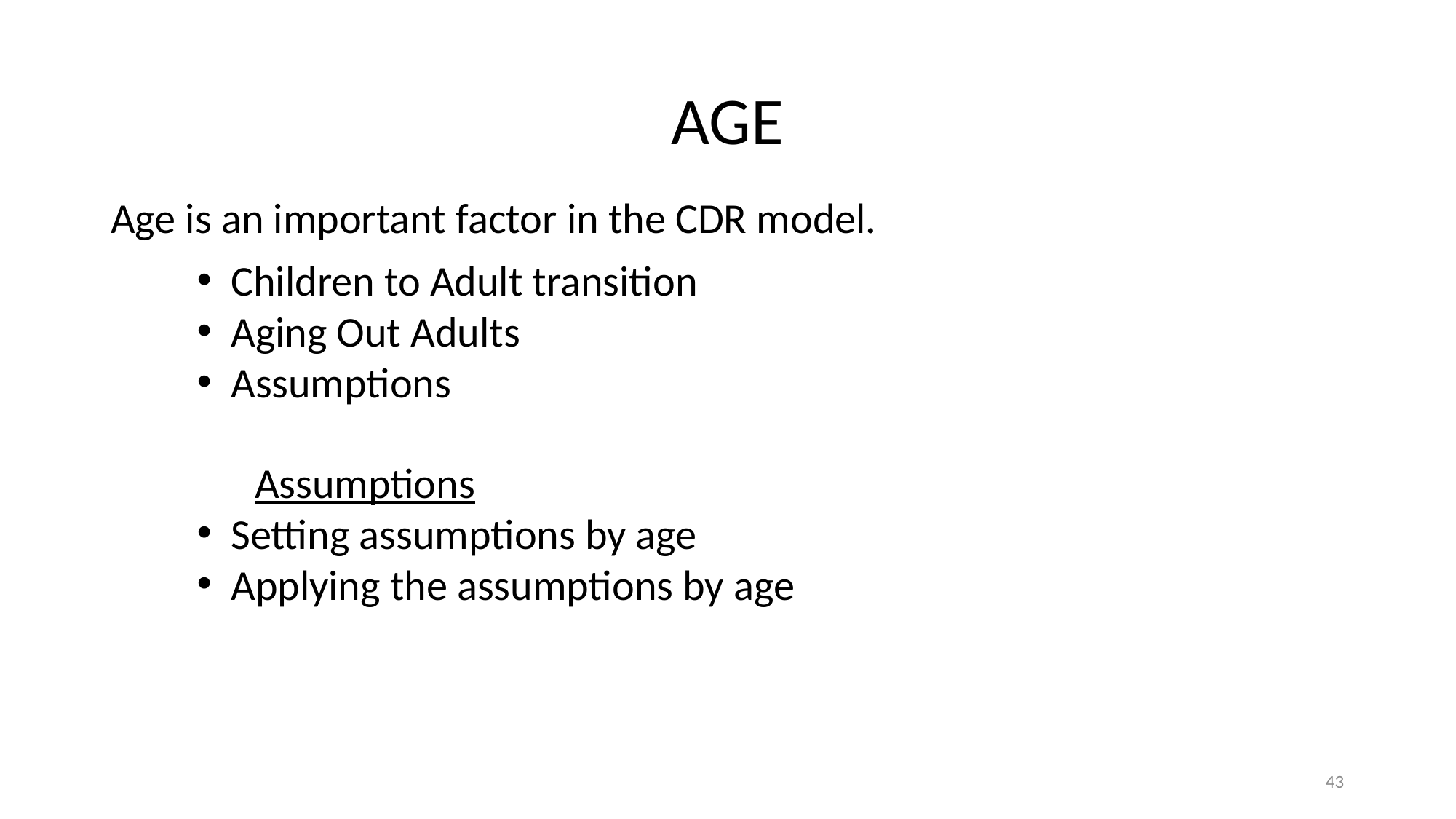

# AGE
Age is an important factor in the CDR model.
Children to Adult transition
Aging Out Adults
Assumptions
      Assumptions
Setting assumptions by age
Applying the assumptions by age
43